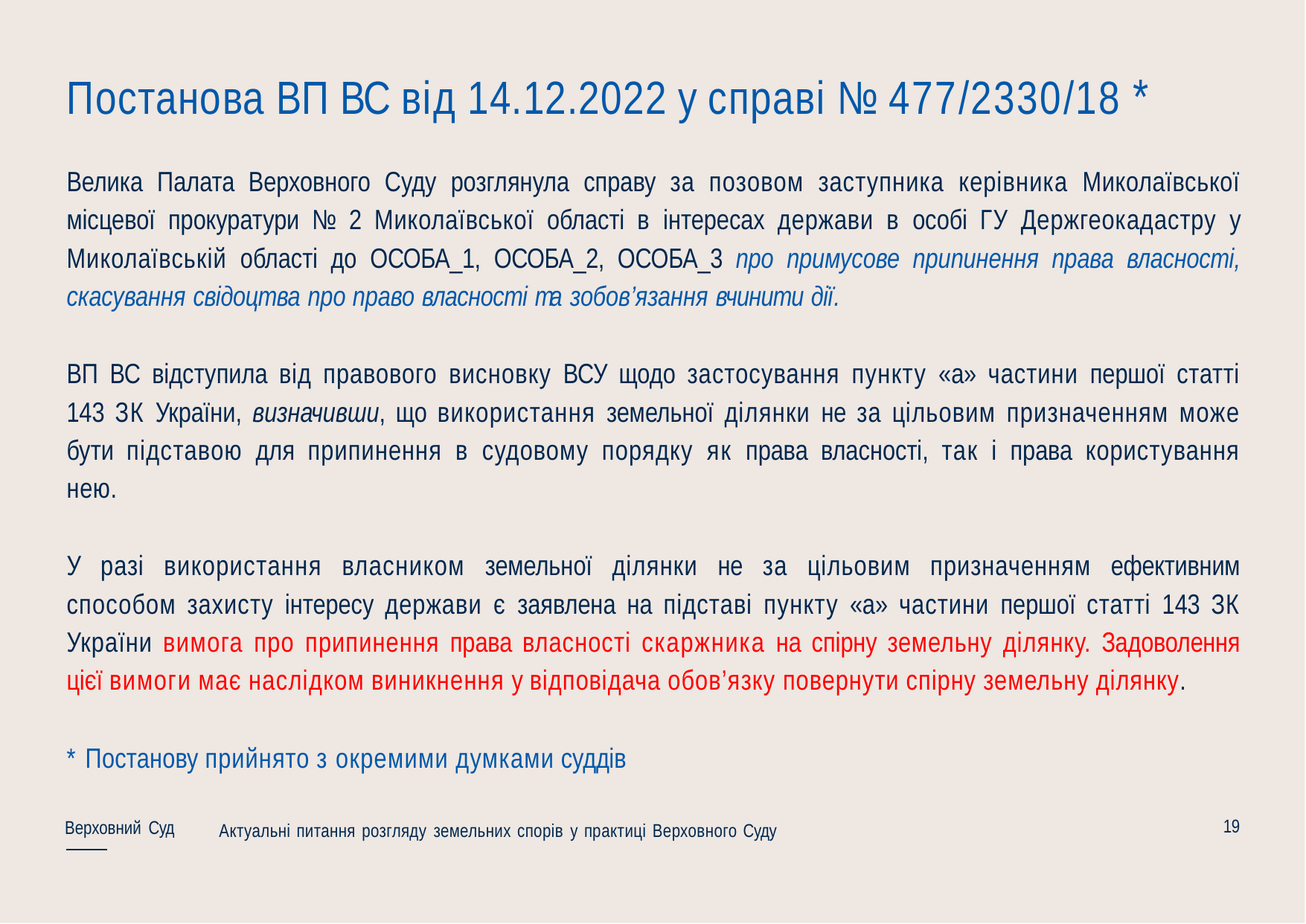

# Постанова ВП ВС від 14.12.2022 у справі № 477/2330/18 *
Велика Палата Верховного Суду розглянула справу за позовом заступника керівника Миколаївської місцевої прокуратури № 2 Миколаївської області в інтересах держави в особі ГУ Держгеокадастру у Миколаївській області до ОСОБА_1, ОСОБА_2, ОСОБА_3 про примусове припинення права власності, скасування свідоцтва про право власності та зобов’язання вчинити дії.

ВП ВС відступила від правового висновку ВСУ щодо застосування пункту «а» частини першої статті 143 ЗК України, визначивши, що використання земельної ділянки не за цільовим призначенням може бути підставою для припинення в судовому порядку як права власності, так і права користування нею.

У  разі  використання  власником  земельної  ділянки  не  за  цільовим  призначенням  ефективним способом захисту інтересу держави є заявлена на підставі пункту «а» частини першої статті 143 ЗК України вимога про припинення права власності скаржника на спірну земельну ділянку. Задоволення цієї вимоги має наслідком виникнення у відповідача обов’язку повернути спірну земельну ділянку.

* Постанову прийнято з окремими думками суддів
19
Верховний Суд
Актуальні питання розгляду земельних спорів у практиці Верховного Суду